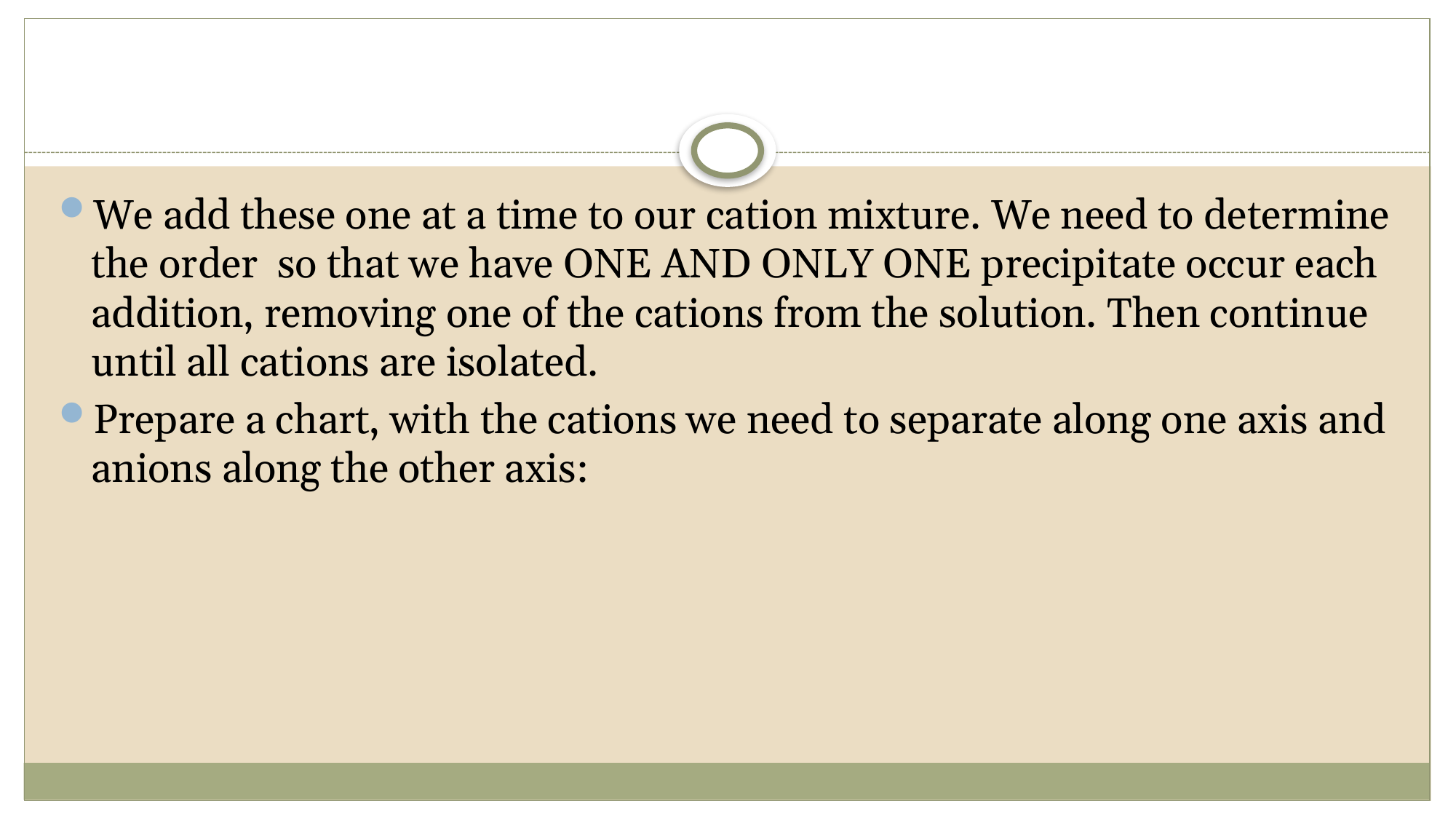

#
We add these one at a time to our cation mixture. We need to determine the order  so that we have ONE AND ONLY ONE precipitate occur each addition, removing one of the cations from the solution. Then continue until all cations are isolated.
Prepare a chart, with the cations we need to separate along one axis and anions along the other axis: